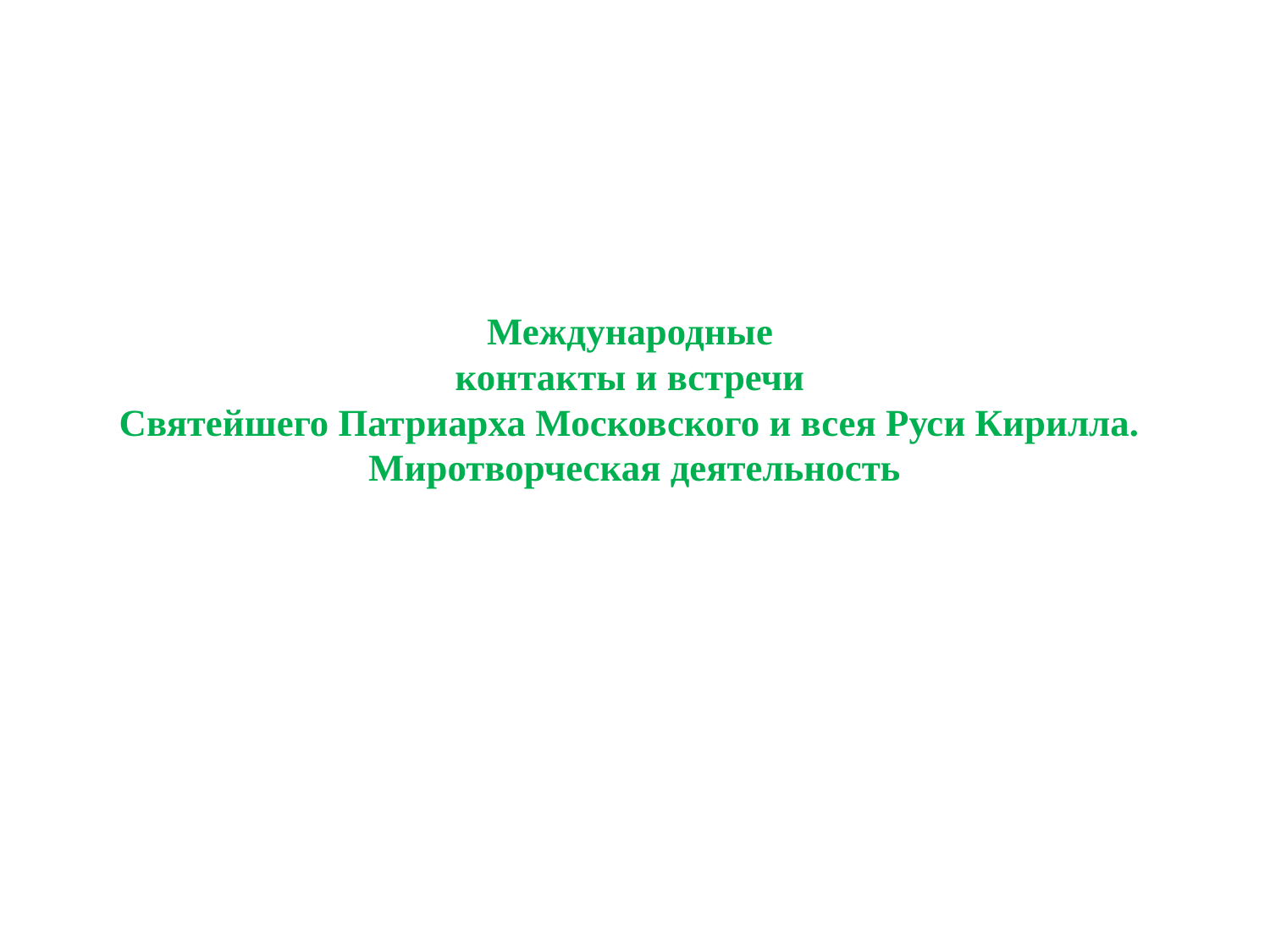

# Международные контакты и встречи Святейшего Патриарха Московского и всея Руси Кирилла. Миротворческая деятельность